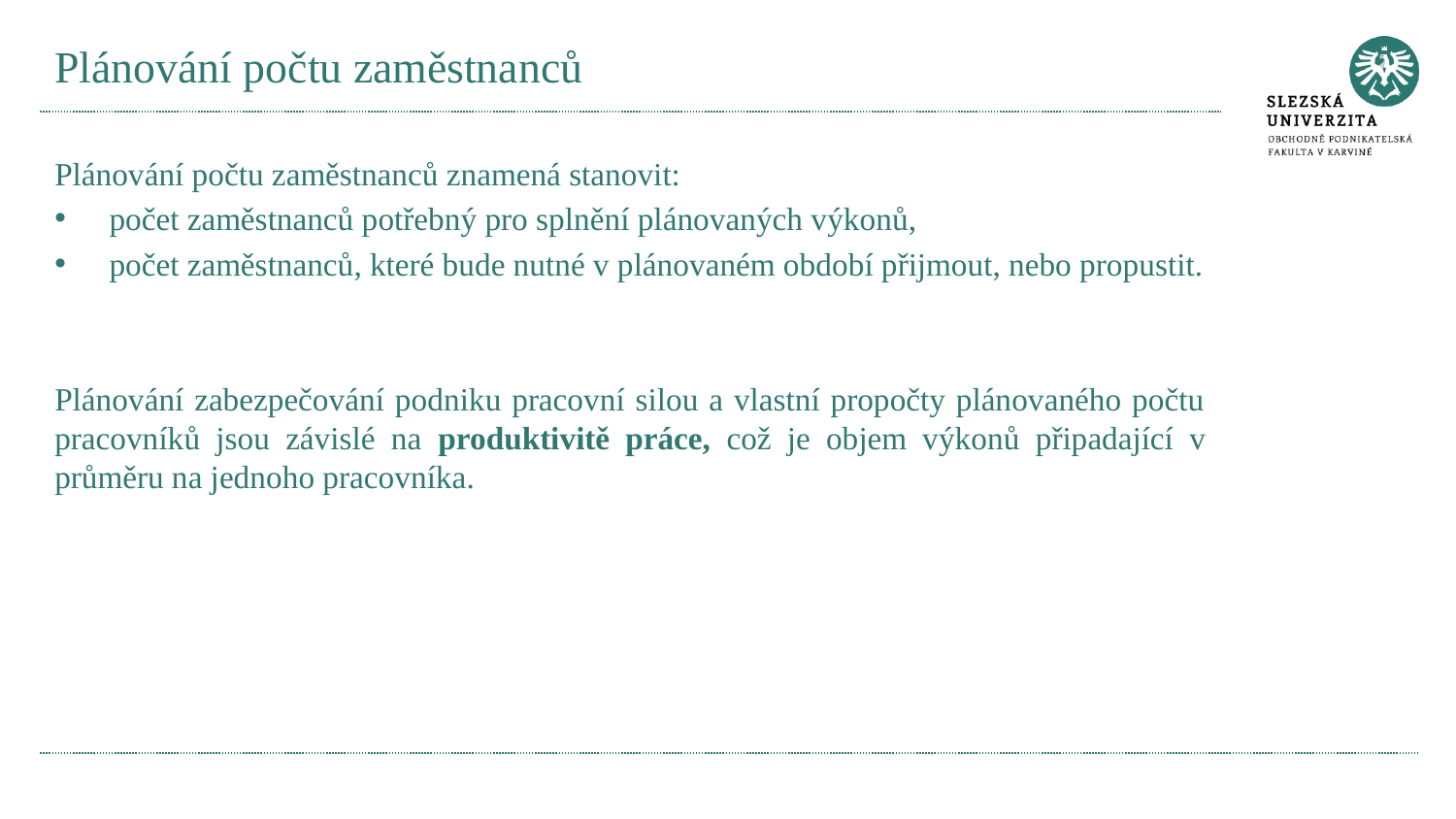

# Plánování počtu zaměstnanců
Plánování počtu zaměstnanců znamená stanovit:
počet zaměstnanců potřebný pro splnění plánovaných výkonů,
počet zaměstnanců, které bude nutné v plánovaném období přijmout, nebo propustit.

Plánování zabezpečování podniku pracovní silou a vlastní propočty plánovaného počtu pracovníků jsou závislé na produktivitě práce, což je objem výkonů připadající v průměru na jednoho pracovníka.